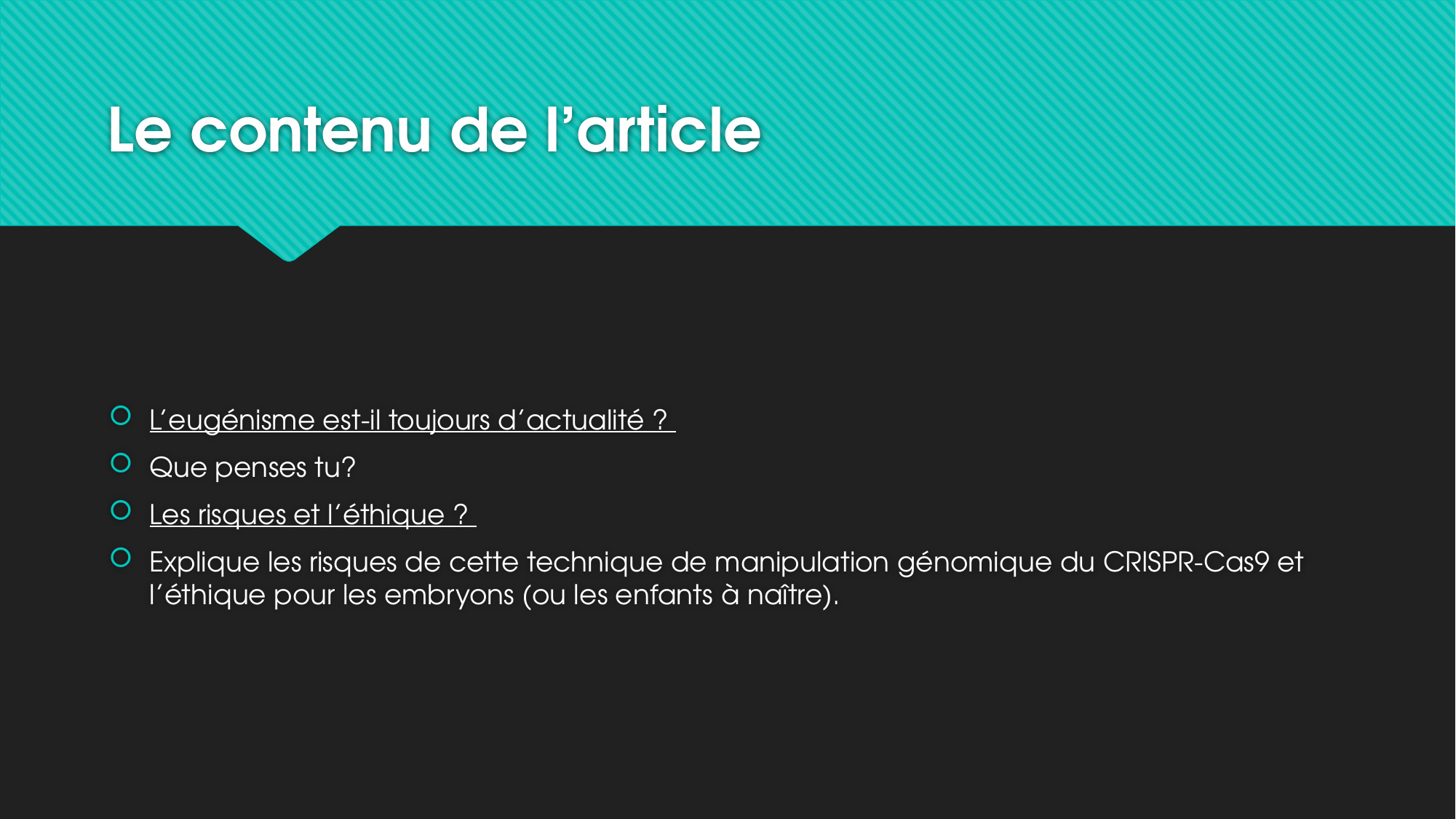

# Le contenu de l’article

L’eugénisme est-il toujours d’actualité ?
Que penses tu?
Les risques et l’éthique ?
Explique les risques de cette technique de manipulation génomique du CRISPR-Cas9 et l’éthique pour les embryons (ou les enfants à naître).